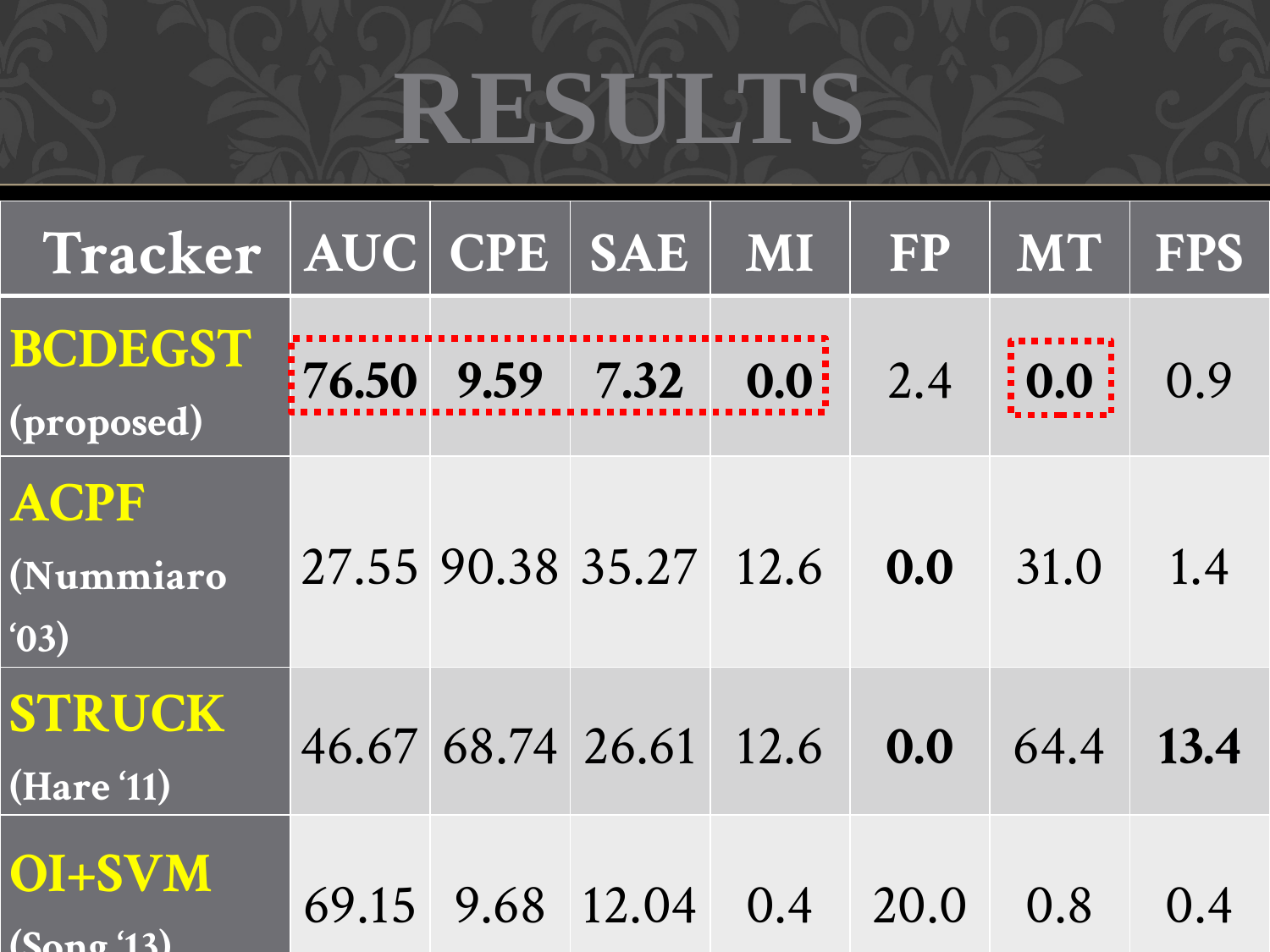

RESULTS
| Tracker | AUC | CPE | SAE | MI | FP | MT | FPS |
| --- | --- | --- | --- | --- | --- | --- | --- |
| BCDEGST (proposed) | 76.50 | 9.59 | 7.32 | 0.0 | 2.4 | 0.0 | 0.9 |
| ACPF (Nummiaro ‘03) | 27.55 | 90.38 | 35.27 | 12.6 | 0.0 | 31.0 | 1.4 |
| STRUCK (Hare ‘11) | 46.67 | 68.74 | 26.61 | 12.6 | 0.0 | 64.4 | 13.4 |
| OI+SVM (Song ‘13) | 69.15 | 9.68 | 12.04 | 0.4 | 20.0 | 0.8 | 0.4 |

Kourosh Meshgi – ISHII LAB – MAR 2014 – Slide 48